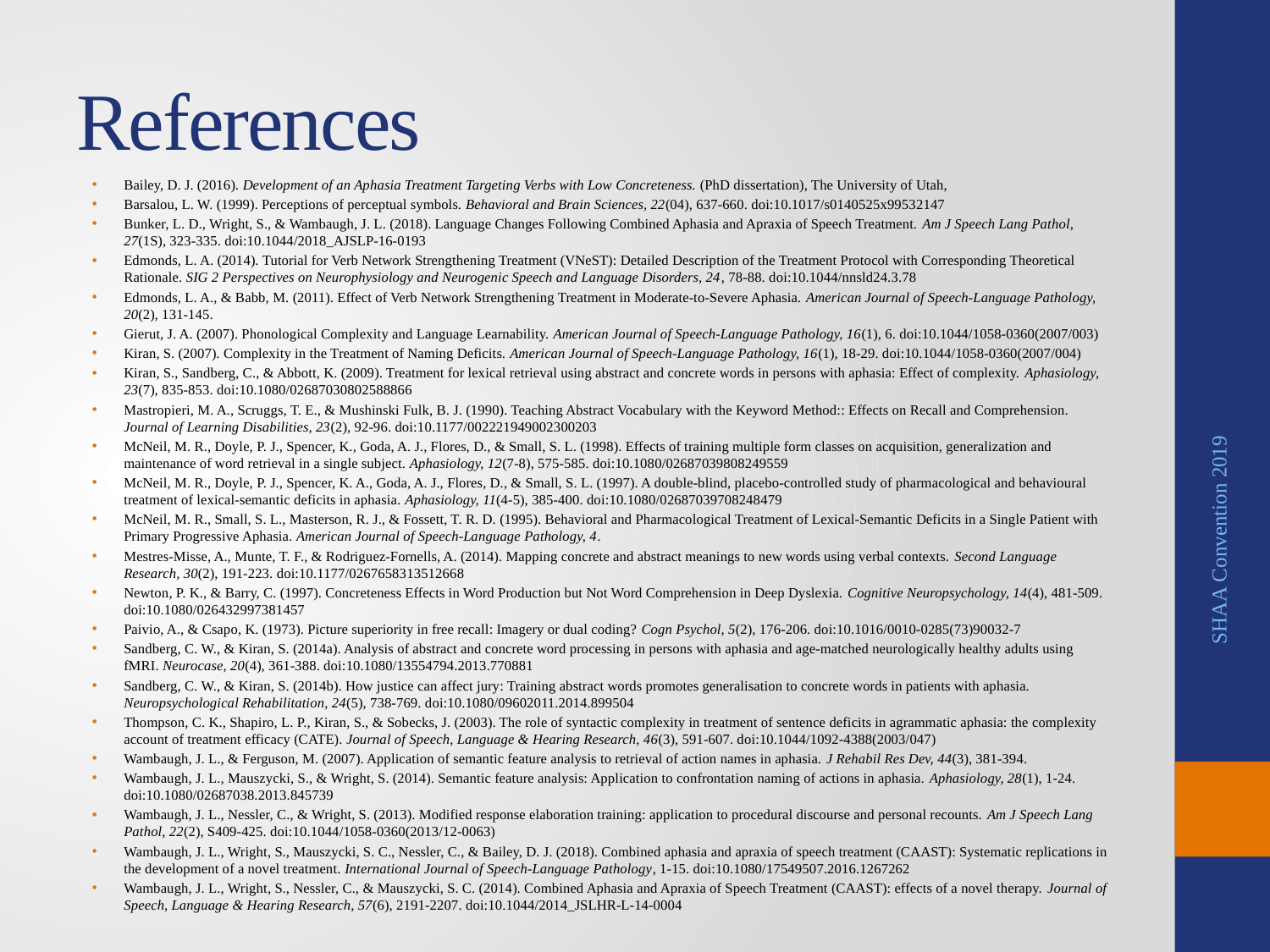

# References
Bailey, D. J. (2016). Development of an Aphasia Treatment Targeting Verbs with Low Concreteness. (PhD dissertation), The University of Utah,
Barsalou, L. W. (1999). Perceptions of perceptual symbols. Behavioral and Brain Sciences, 22(04), 637-660. doi:10.1017/s0140525x99532147
Bunker, L. D., Wright, S., & Wambaugh, J. L. (2018). Language Changes Following Combined Aphasia and Apraxia of Speech Treatment. Am J Speech Lang Pathol, 27(1S), 323-335. doi:10.1044/2018_AJSLP-16-0193
Edmonds, L. A. (2014). Tutorial for Verb Network Strengthening Treatment (VNeST): Detailed Description of the Treatment Protocol with Corresponding Theoretical Rationale. SIG 2 Perspectives on Neurophysiology and Neurogenic Speech and Language Disorders, 24, 78-88. doi:10.1044/nnsld24.3.78
Edmonds, L. A., & Babb, M. (2011). Effect of Verb Network Strengthening Treatment in Moderate-to-Severe Aphasia. American Journal of Speech-Language Pathology, 20(2), 131-145.
Gierut, J. A. (2007). Phonological Complexity and Language Learnability. American Journal of Speech-Language Pathology, 16(1), 6. doi:10.1044/1058-0360(2007/003)
Kiran, S. (2007). Complexity in the Treatment of Naming Deficits. American Journal of Speech-Language Pathology, 16(1), 18-29. doi:10.1044/1058-0360(2007/004)
Kiran, S., Sandberg, C., & Abbott, K. (2009). Treatment for lexical retrieval using abstract and concrete words in persons with aphasia: Effect of complexity. Aphasiology, 23(7), 835-853. doi:10.1080/02687030802588866
Mastropieri, M. A., Scruggs, T. E., & Mushinski Fulk, B. J. (1990). Teaching Abstract Vocabulary with the Keyword Method:: Effects on Recall and Comprehension. Journal of Learning Disabilities, 23(2), 92-96. doi:10.1177/002221949002300203
McNeil, M. R., Doyle, P. J., Spencer, K., Goda, A. J., Flores, D., & Small, S. L. (1998). Effects of training multiple form classes on acquisition, generalization and maintenance of word retrieval in a single subject. Aphasiology, 12(7-8), 575-585. doi:10.1080/02687039808249559
McNeil, M. R., Doyle, P. J., Spencer, K. A., Goda, A. J., Flores, D., & Small, S. L. (1997). A double-blind, placebo-controlled study of pharmacological and behavioural treatment of lexical-semantic deficits in aphasia. Aphasiology, 11(4-5), 385-400. doi:10.1080/02687039708248479
McNeil, M. R., Small, S. L., Masterson, R. J., & Fossett, T. R. D. (1995). Behavioral and Pharmacological Treatment of Lexical-Semantic Deficits in a Single Patient with Primary Progressive Aphasia. American Journal of Speech-Language Pathology, 4.
Mestres-Misse, A., Munte, T. F., & Rodriguez-Fornells, A. (2014). Mapping concrete and abstract meanings to new words using verbal contexts. Second Language Research, 30(2), 191-223. doi:10.1177/0267658313512668
Newton, P. K., & Barry, C. (1997). Concreteness Effects in Word Production but Not Word Comprehension in Deep Dyslexia. Cognitive Neuropsychology, 14(4), 481-509. doi:10.1080/026432997381457
Paivio, A., & Csapo, K. (1973). Picture superiority in free recall: Imagery or dual coding? Cogn Psychol, 5(2), 176-206. doi:10.1016/0010-0285(73)90032-7
Sandberg, C. W., & Kiran, S. (2014a). Analysis of abstract and concrete word processing in persons with aphasia and age-matched neurologically healthy adults using fMRI. Neurocase, 20(4), 361-388. doi:10.1080/13554794.2013.770881
Sandberg, C. W., & Kiran, S. (2014b). How justice can affect jury: Training abstract words promotes generalisation to concrete words in patients with aphasia. Neuropsychological Rehabilitation, 24(5), 738-769. doi:10.1080/09602011.2014.899504
Thompson, C. K., Shapiro, L. P., Kiran, S., & Sobecks, J. (2003). The role of syntactic complexity in treatment of sentence deficits in agrammatic aphasia: the complexity account of treatment efficacy (CATE). Journal of Speech, Language & Hearing Research, 46(3), 591-607. doi:10.1044/1092-4388(2003/047)
Wambaugh, J. L., & Ferguson, M. (2007). Application of semantic feature analysis to retrieval of action names in aphasia. J Rehabil Res Dev, 44(3), 381-394.
Wambaugh, J. L., Mauszycki, S., & Wright, S. (2014). Semantic feature analysis: Application to confrontation naming of actions in aphasia. Aphasiology, 28(1), 1-24. doi:10.1080/02687038.2013.845739
Wambaugh, J. L., Nessler, C., & Wright, S. (2013). Modified response elaboration training: application to procedural discourse and personal recounts. Am J Speech Lang Pathol, 22(2), S409-425. doi:10.1044/1058-0360(2013/12-0063)
Wambaugh, J. L., Wright, S., Mauszycki, S. C., Nessler, C., & Bailey, D. J. (2018). Combined aphasia and apraxia of speech treatment (CAAST): Systematic replications in the development of a novel treatment. International Journal of Speech-Language Pathology, 1-15. doi:10.1080/17549507.2016.1267262
Wambaugh, J. L., Wright, S., Nessler, C., & Mauszycki, S. C. (2014). Combined Aphasia and Apraxia of Speech Treatment (CAAST): effects of a novel therapy. Journal of Speech, Language & Hearing Research, 57(6), 2191-2207. doi:10.1044/2014_JSLHR-L-14-0004
SHAA Convention 2019